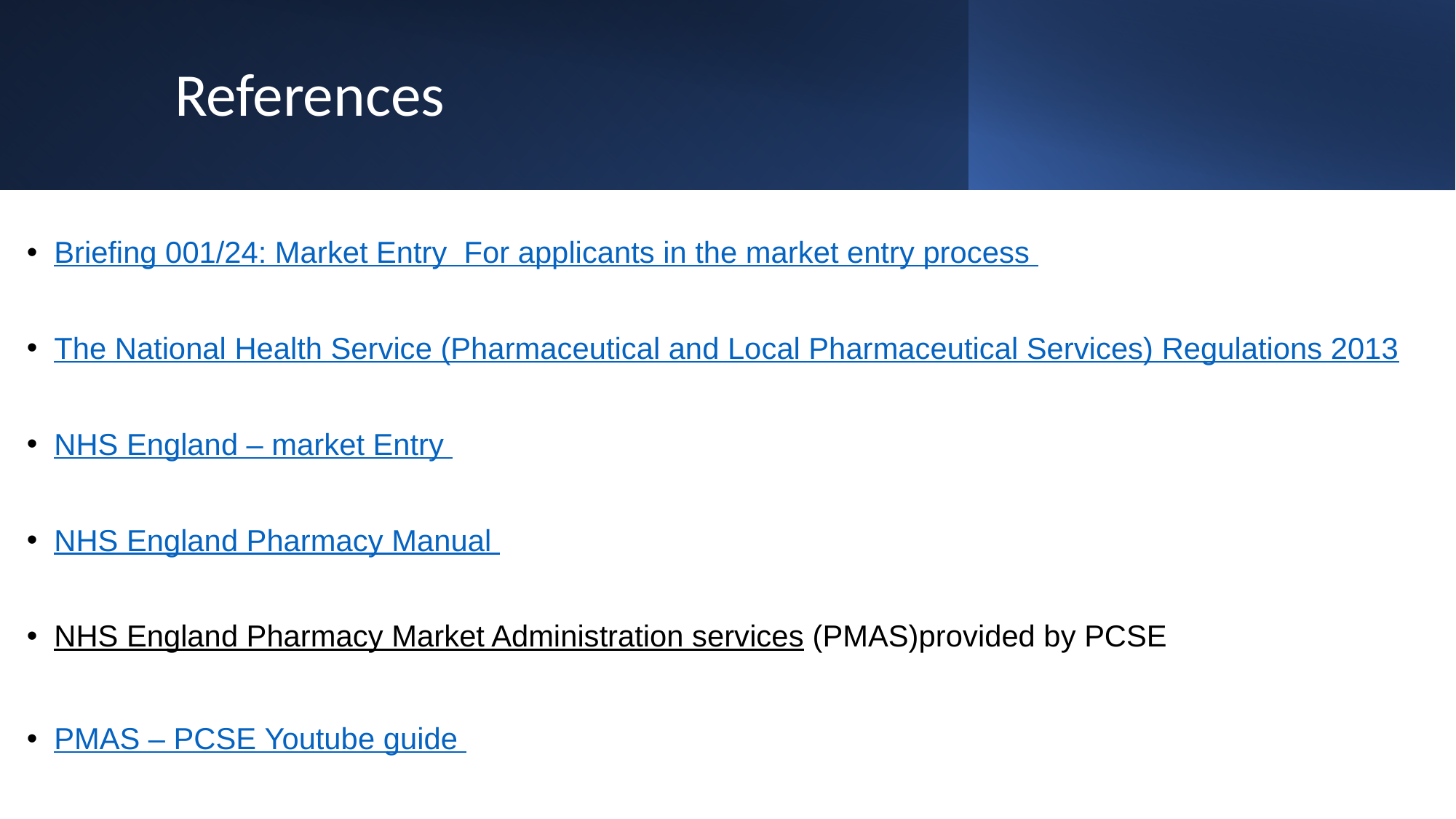

# References
Briefing 001/24: Market Entry  For applicants in the market entry process

The National Health Service (Pharmaceutical and Local Pharmaceutical Services) Regulations 2013

NHS England – market Entry

NHS England Pharmacy Manual

NHS England Pharmacy Market Administration services (PMAS)provided by PCSE

PMAS – PCSE Youtube guide